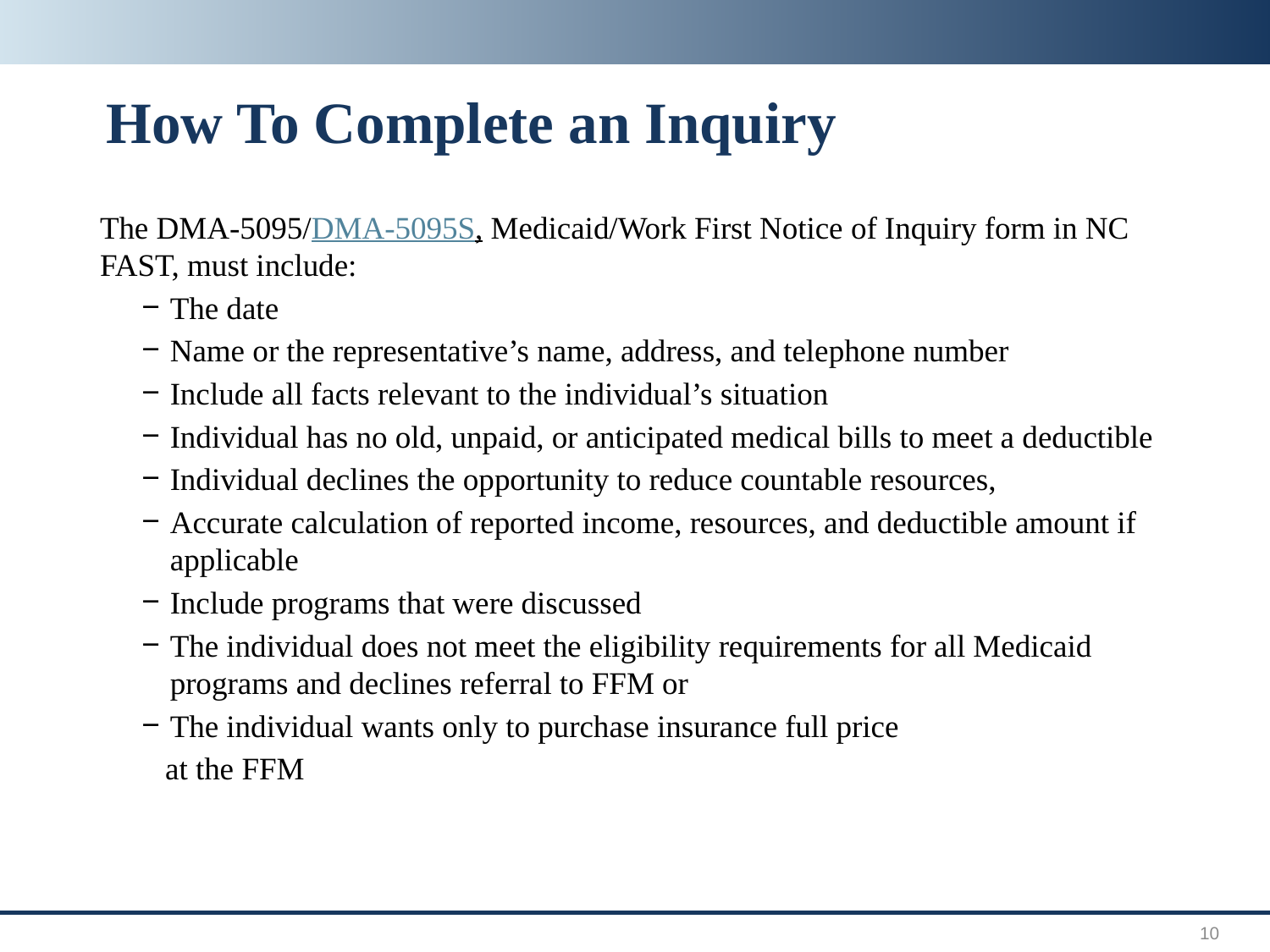

# How To Complete an Inquiry
The DMA-5095/DMA-5095S, Medicaid/Work First Notice of Inquiry form in NC FAST, must include:
The date
Name or the representative’s name, address, and telephone number
Include all facts relevant to the individual’s situation
Individual has no old, unpaid, or anticipated medical bills to meet a deductible
Individual declines the opportunity to reduce countable resources,
Accurate calculation of reported income, resources, and deductible amount if applicable
Include programs that were discussed
The individual does not meet the eligibility requirements for all Medicaid programs and declines referral to FFM or
The individual wants only to purchase insurance full price
   at the FFM

10